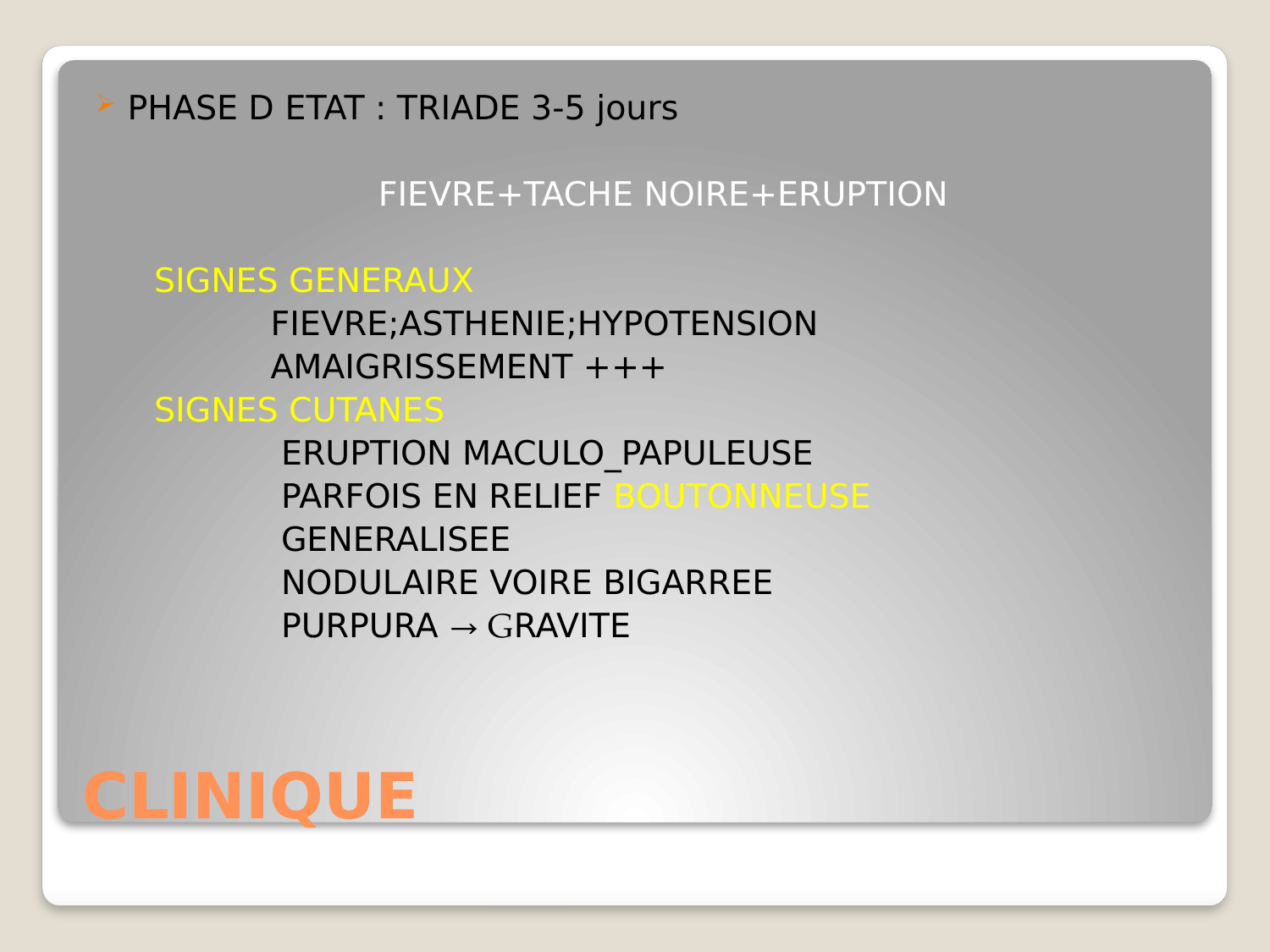

PHASE D ETAT : TRIADE 3-5 jours

     FIEVRE+TACHE NOIRE+ERUPTION

    SIGNES GENERAUX
               FIEVRE;ASTHENIE;HYPOTENSION
               AMAIGRISSEMENT +++
    SIGNES CUTANES
                ERUPTION MACULO_PAPULEUSE
                PARFOIS EN RELIEF BOUTONNEUSE
                GENERALISEE
                NODULAIRE VOIRE BIGARREE
                PURPURA → GRAVITE
# CLINIQUE